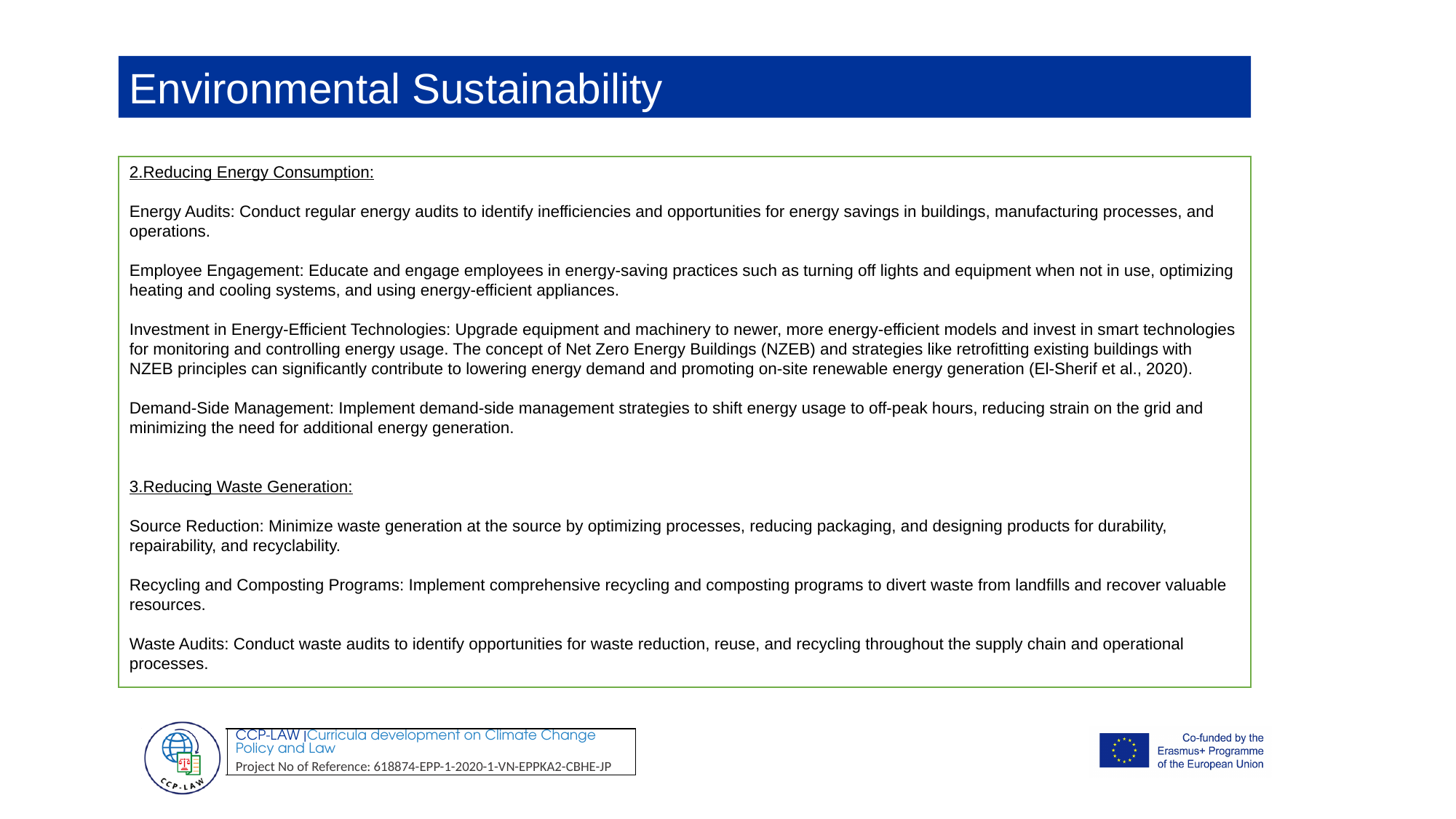

Environmental Sustainability
2.Reducing Energy Consumption:

Energy Audits: Conduct regular energy audits to identify inefficiencies and opportunities for energy savings in buildings, manufacturing processes, and operations.

Employee Engagement: Educate and engage employees in energy-saving practices such as turning off lights and equipment when not in use, optimizing heating and cooling systems, and using energy-efficient appliances.

Investment in Energy-Efficient Technologies: Upgrade equipment and machinery to newer, more energy-efficient models and invest in smart technologies for monitoring and controlling energy usage. The concept of Net Zero Energy Buildings (NZEB) and strategies like retrofitting existing buildings with NZEB principles can significantly contribute to lowering energy demand and promoting on-site renewable energy generation (El-Sherif et al., 2020).

Demand-Side Management: Implement demand-side management strategies to shift energy usage to off-peak hours, reducing strain on the grid and minimizing the need for additional energy generation.

3.Reducing Waste Generation:

Source Reduction: Minimize waste generation at the source by optimizing processes, reducing packaging, and designing products for durability, repairability, and recyclability.

Recycling and Composting Programs: Implement comprehensive recycling and composting programs to divert waste from landfills and recover valuable resources.

Waste Audits: Conduct waste audits to identify opportunities for waste reduction, reuse, and recycling throughout the supply chain and operational processes.